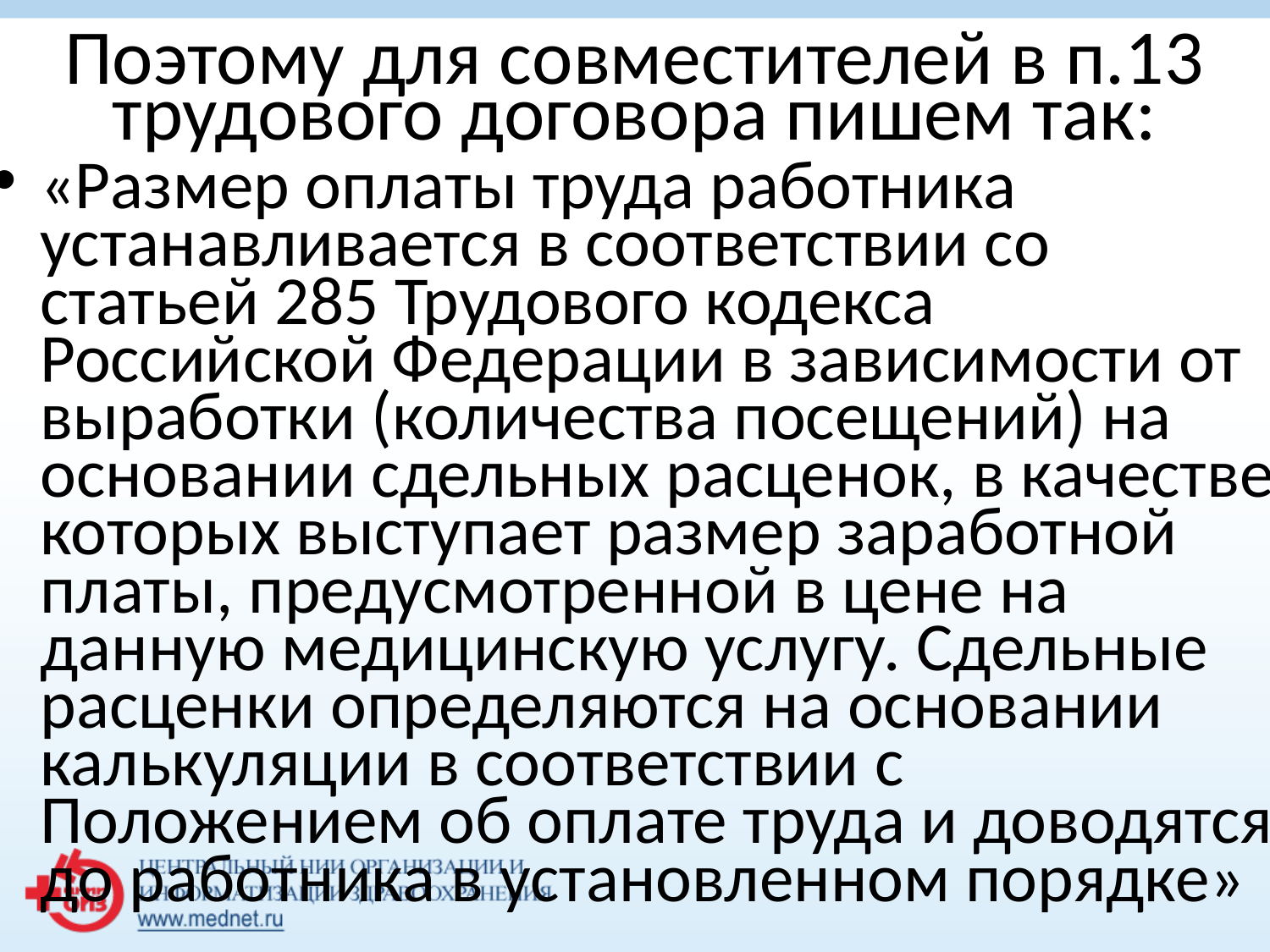

# Поэтому для совместителей в п.13 трудового договора пишем так:
«Размер оплаты труда работника устанавливается в соответствии со статьей 285 Трудового кодекса Российской Федерации в зависимости от выработки (количества посещений) на основании сдельных расценок, в качестве которых выступает размер заработной платы, предусмотренной в цене на данную медицинскую услугу. Сдельные расценки определяются на основании калькуляции в соответствии с Положением об оплате труда и доводятся до работника в установленном порядке»